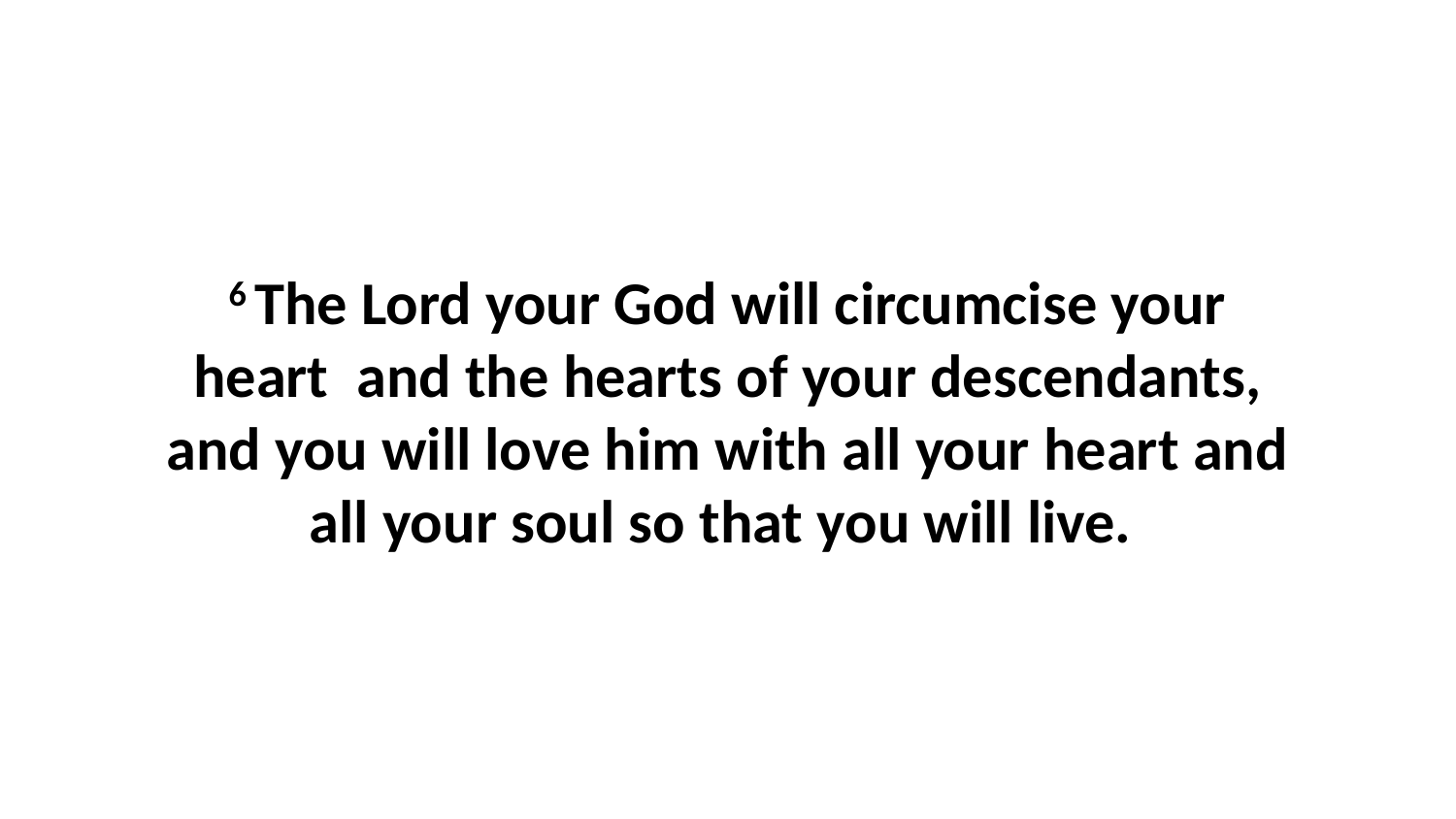

6 The Lord your God will circumcise your heart  and the hearts of your descendants, and you will love him with all your heart and all your soul so that you will live.